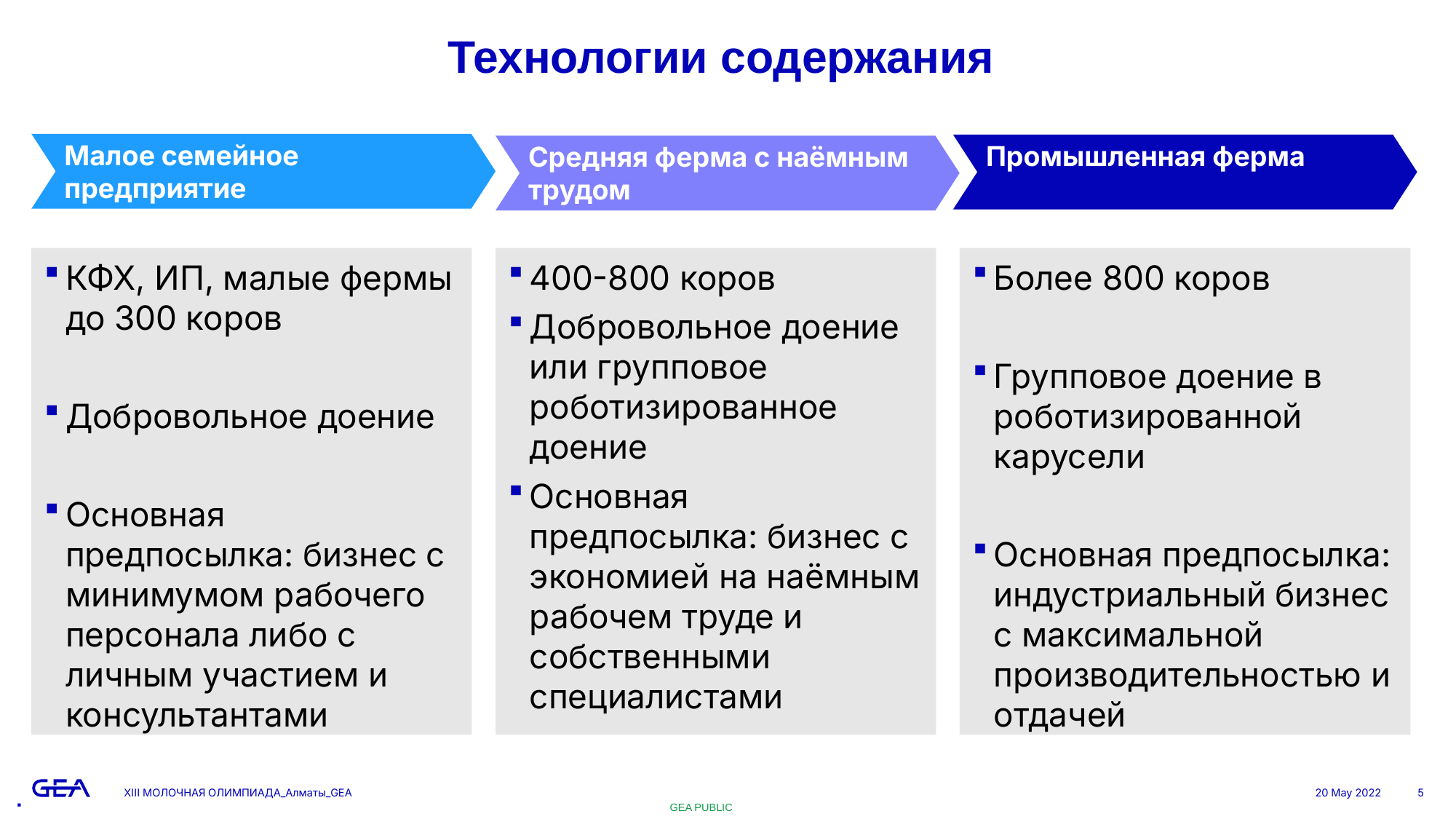

# Технологии содержания
Малое семейное предприятие
Промышленная ферма
Средняя ферма с наёмным трудом
КФХ, ИП, малые фермы до 300 коров

Добровольное доение

Основная предпосылка: бизнес с минимумом рабочего персонала либо с личным участием и консультантами

400-800 коров
Добровольное доение или групповое роботизированное  доение
Основная предпосылка: бизнес с экономией на наёмным рабочем труде и собственными специалистами
Более 800 коров

Групповое доение в роботизированной карусели

Основная предпосылка: индустриальный бизнес с максимальной производительностью и отдачей
XIII МОЛОЧНАЯ ОЛИМПИАДА_Алматы_GEA
20 May 2022
5